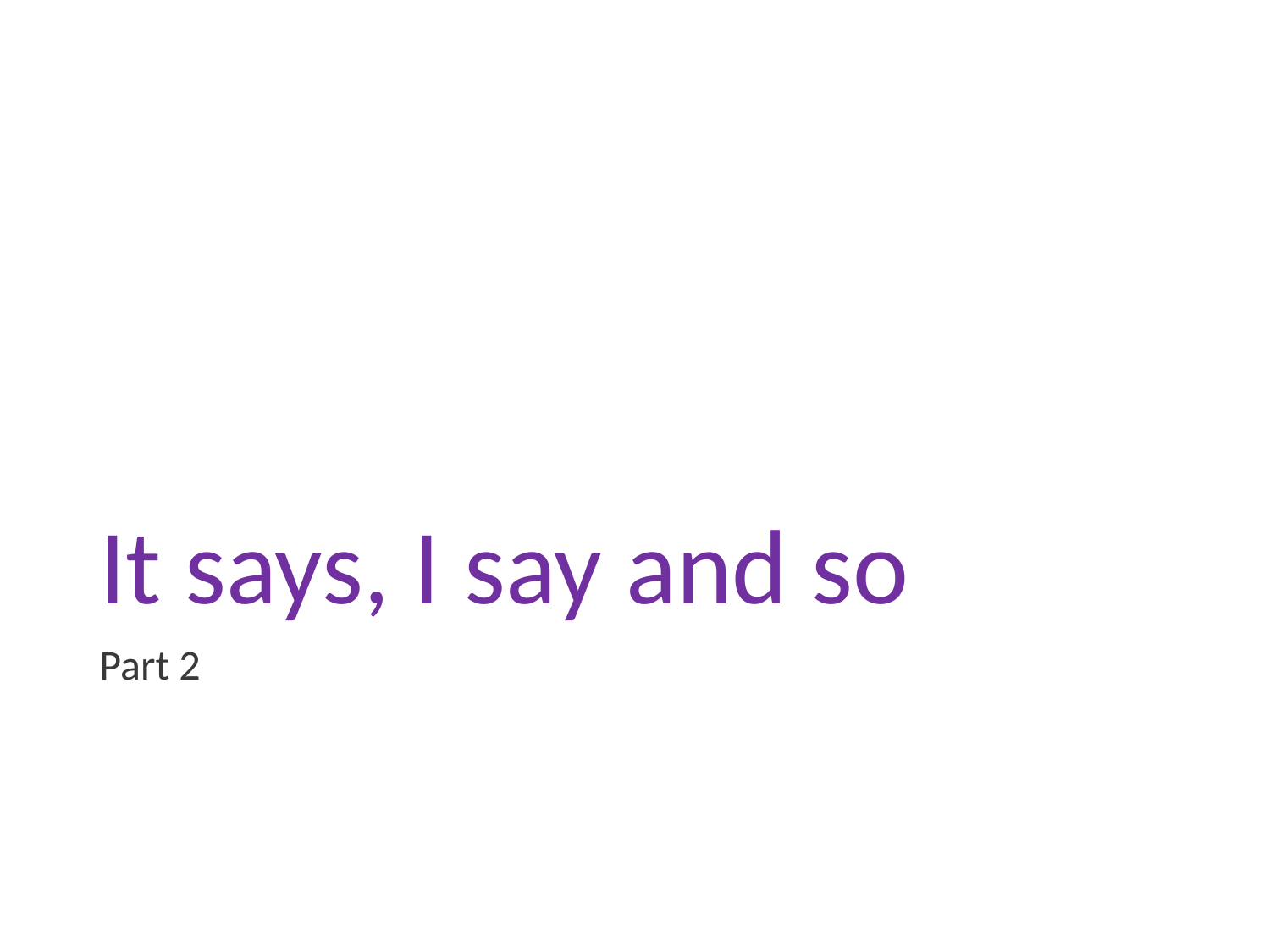

# It says, I say and so
Part 2